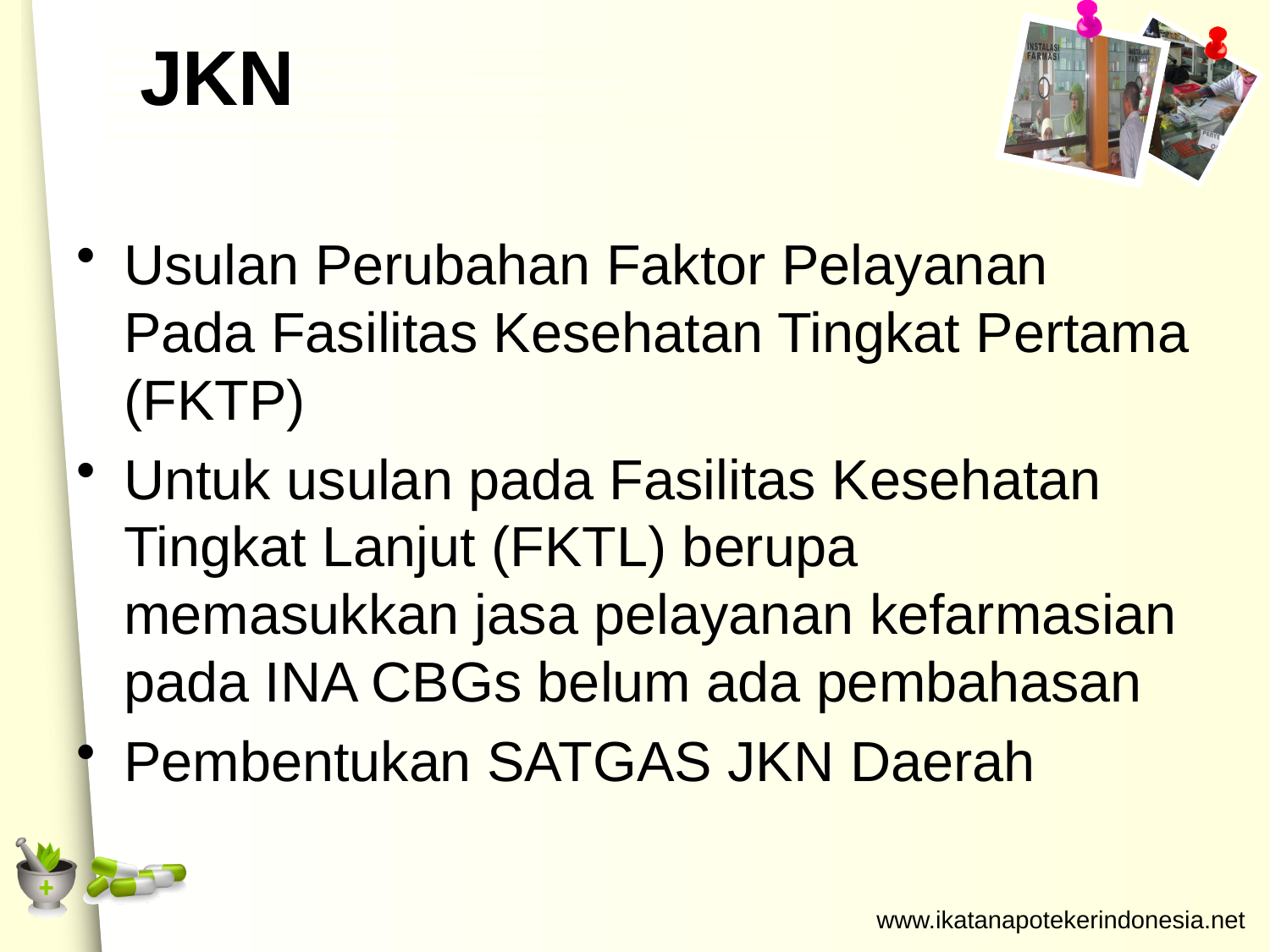

# JKN
Usulan Perubahan Faktor Pelayanan Pada Fasilitas Kesehatan Tingkat Pertama (FKTP)
Untuk usulan pada Fasilitas Kesehatan Tingkat Lanjut (FKTL) berupa memasukkan jasa pelayanan kefarmasian pada INA CBGs belum ada pembahasan
Pembentukan SATGAS JKN Daerah